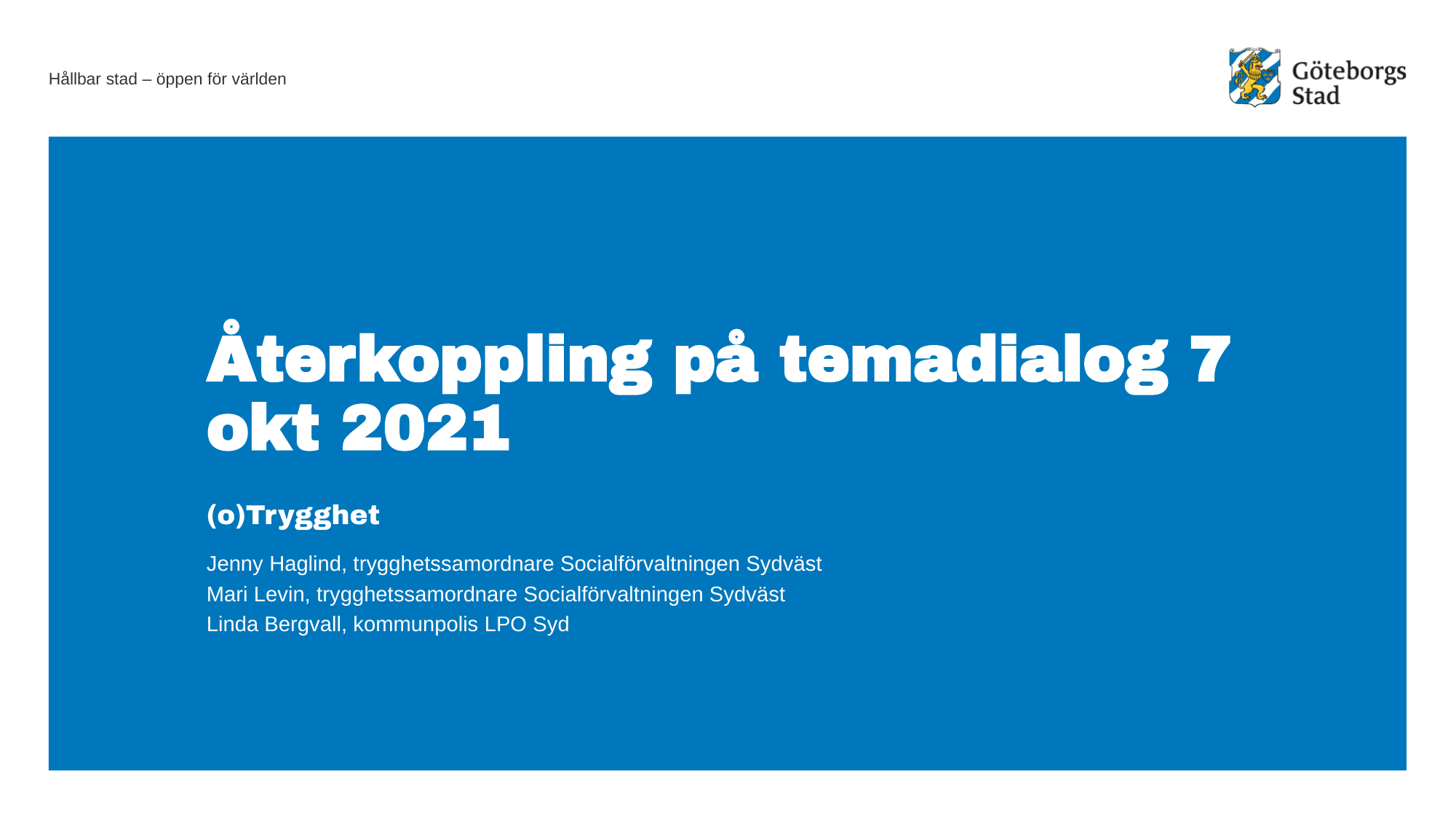

# Återkoppling på temadialog 7 okt 2021
(o)Trygghet
Jenny Haglind, trygghetssamordnare Socialförvaltningen Sydväst
Mari Levin, trygghetssamordnare Socialförvaltningen Sydväst
Linda Bergvall, kommunpolis LPO Syd